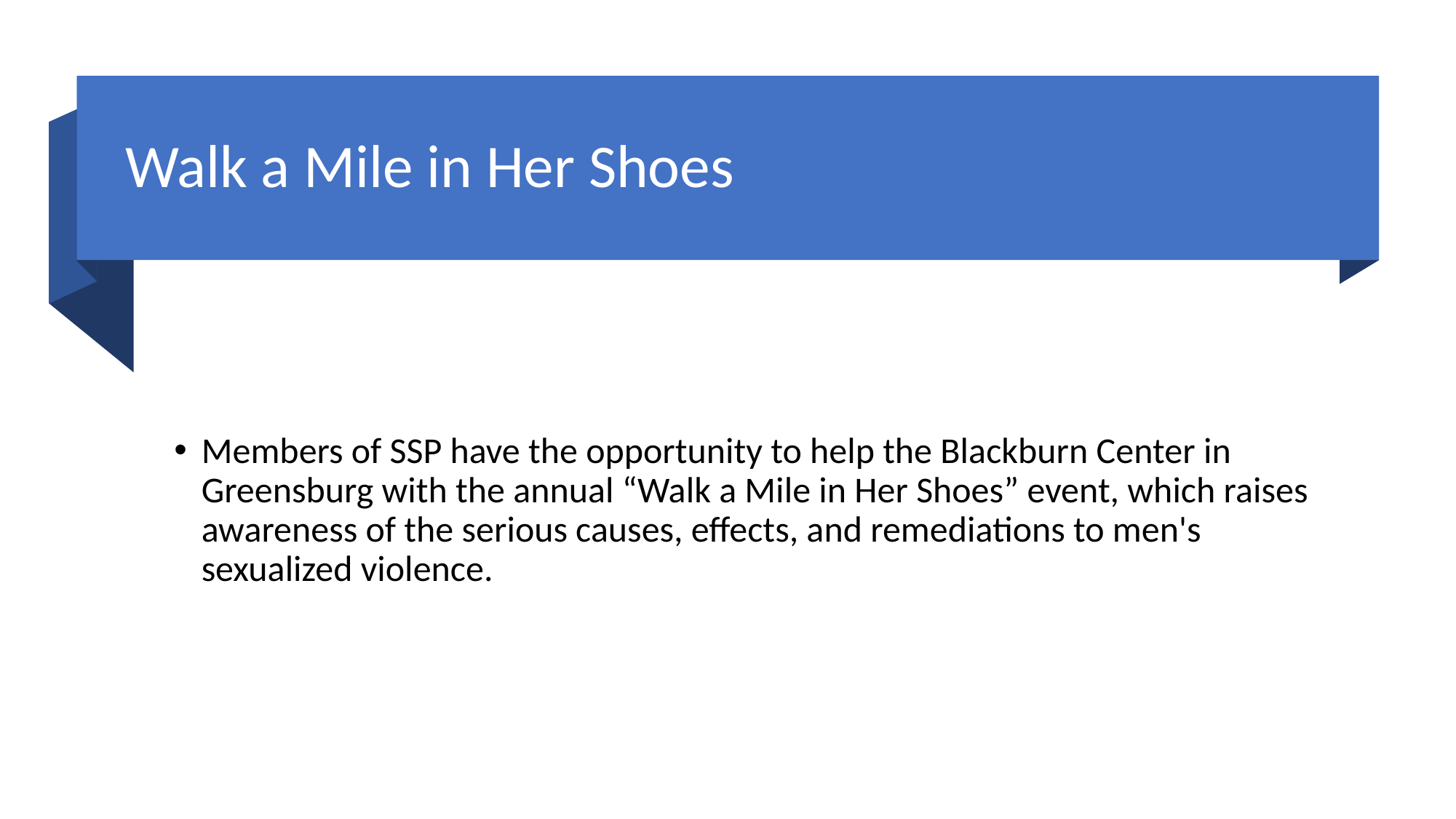

# Walk a Mile in Her Shoes

Members of SSP have the opportunity to help the Blackburn Center in Greensburg with the annual “Walk a Mile in Her Shoes” event, which raises awareness of the serious causes, effects, and remediations to men's sexualized violence.